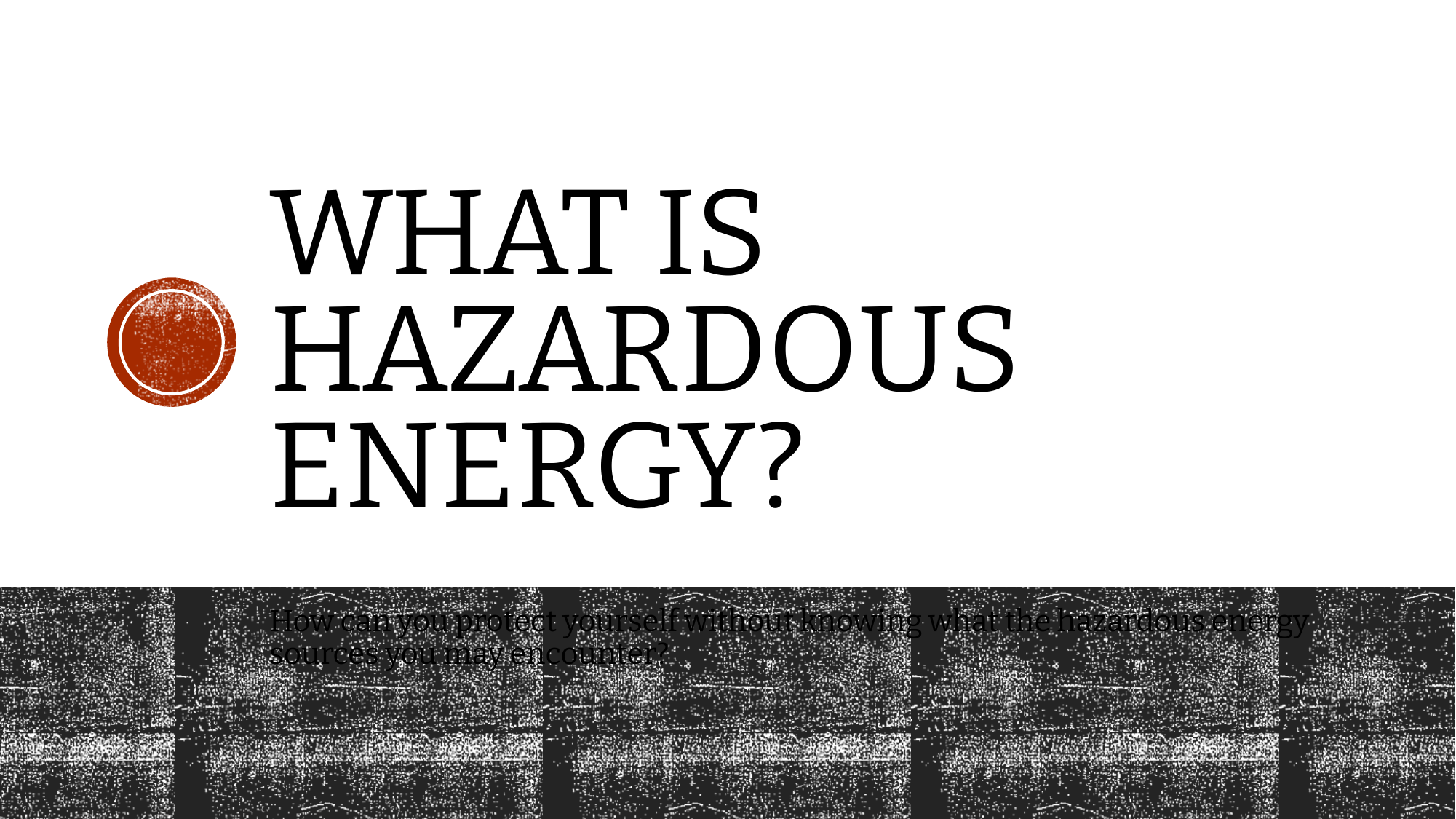

# What is hazardous energy?
How can you protect yourself without knowing what the hazardous energy sources you may encounter?